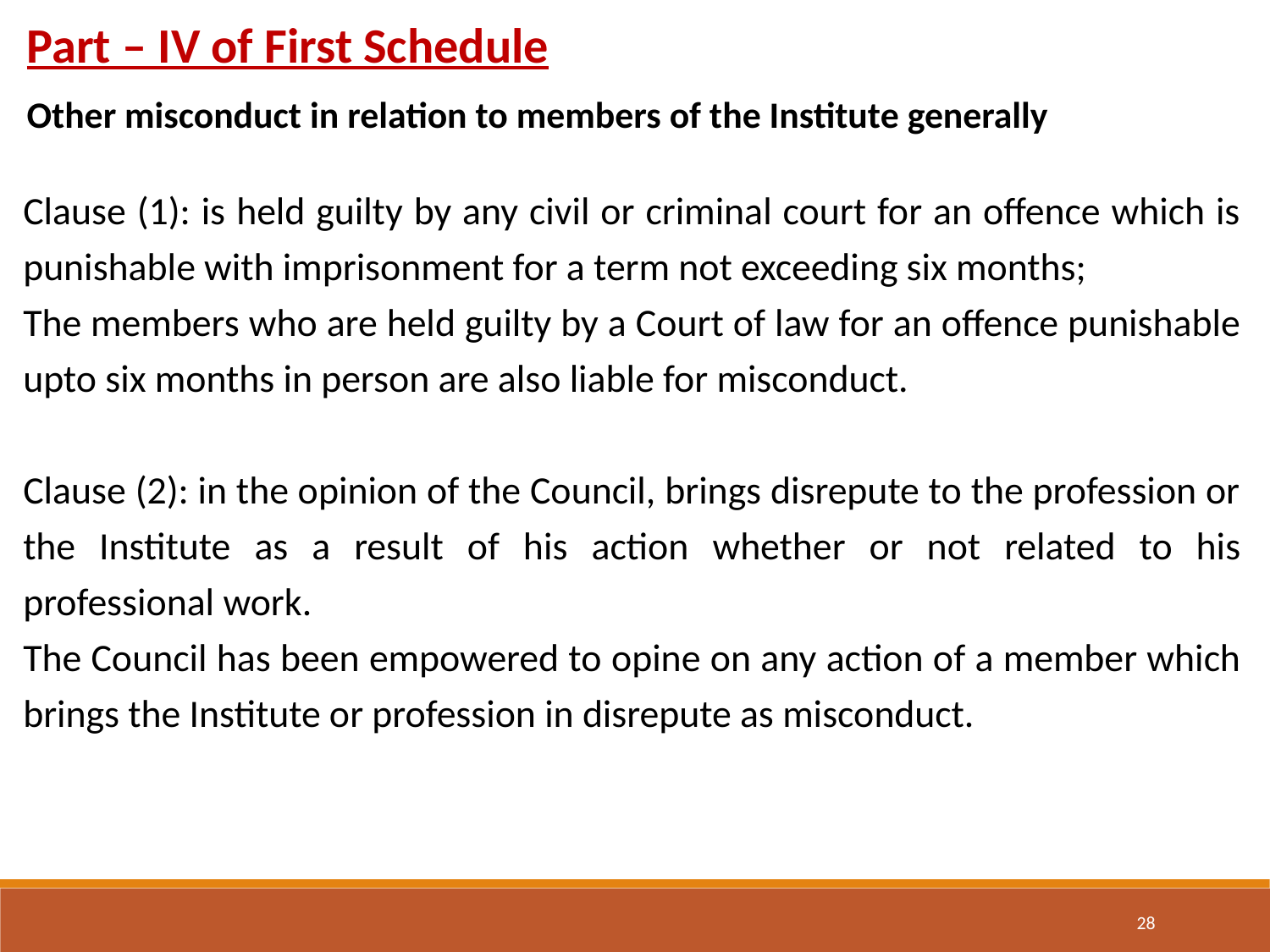

Part – IV of First Schedule
Other misconduct in relation to members of the Institute generally
Clause (1): is held guilty by any civil or criminal court for an offence which is punishable with imprisonment for a term not exceeding six months;
The members who are held guilty by a Court of law for an offence punishable upto six months in person are also liable for misconduct.

Clause (2): in the opinion of the Council, brings disrepute to the profession or the Institute as a result of his action whether or not related to his professional work.
The Council has been empowered to opine on any action of a member which brings the Institute or profession in disrepute as misconduct.
28